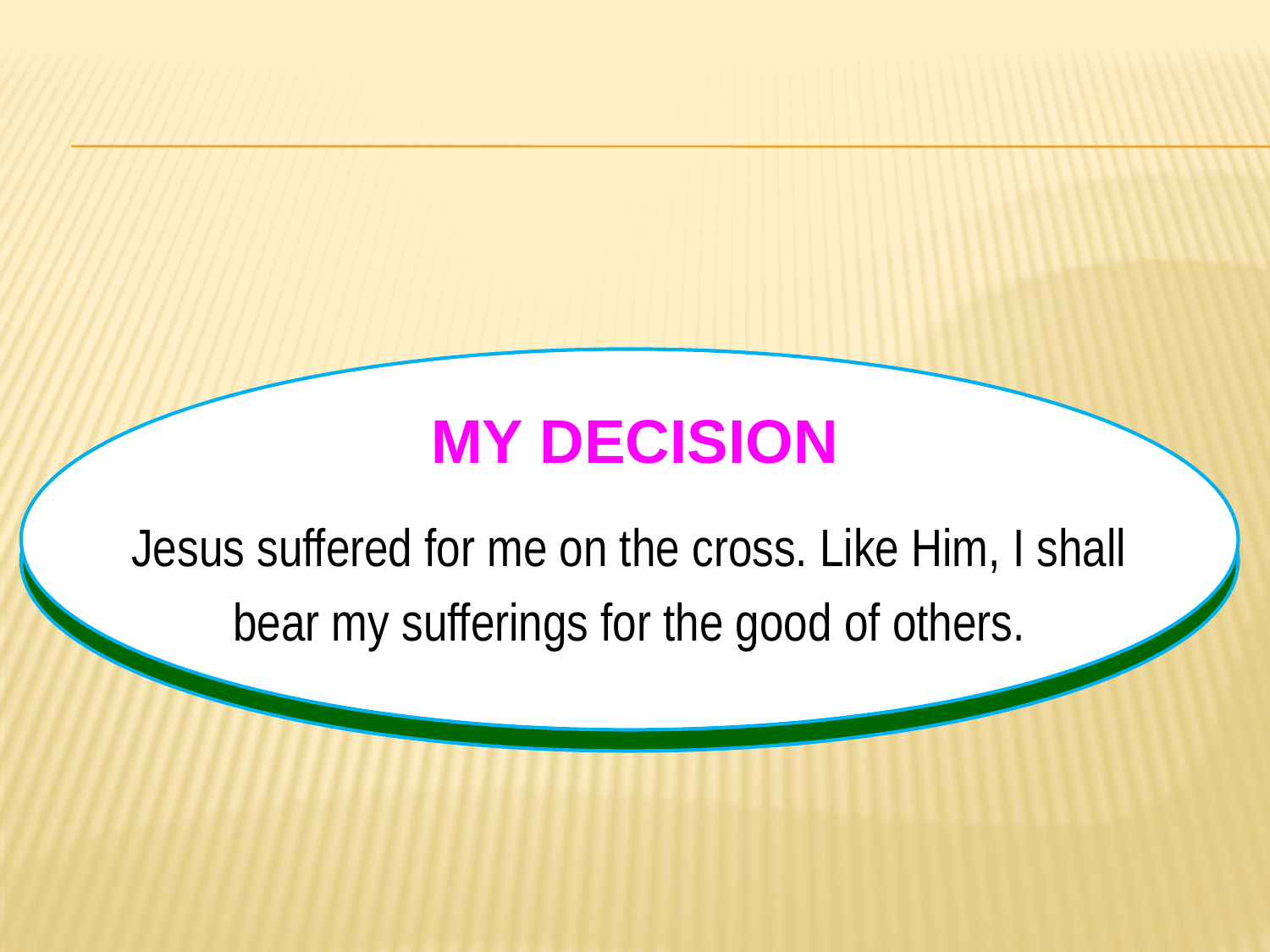

# MY DECISION

Jesus suffered for me on the cross. Like Him, I shall
bear my sufferings for the good of others.